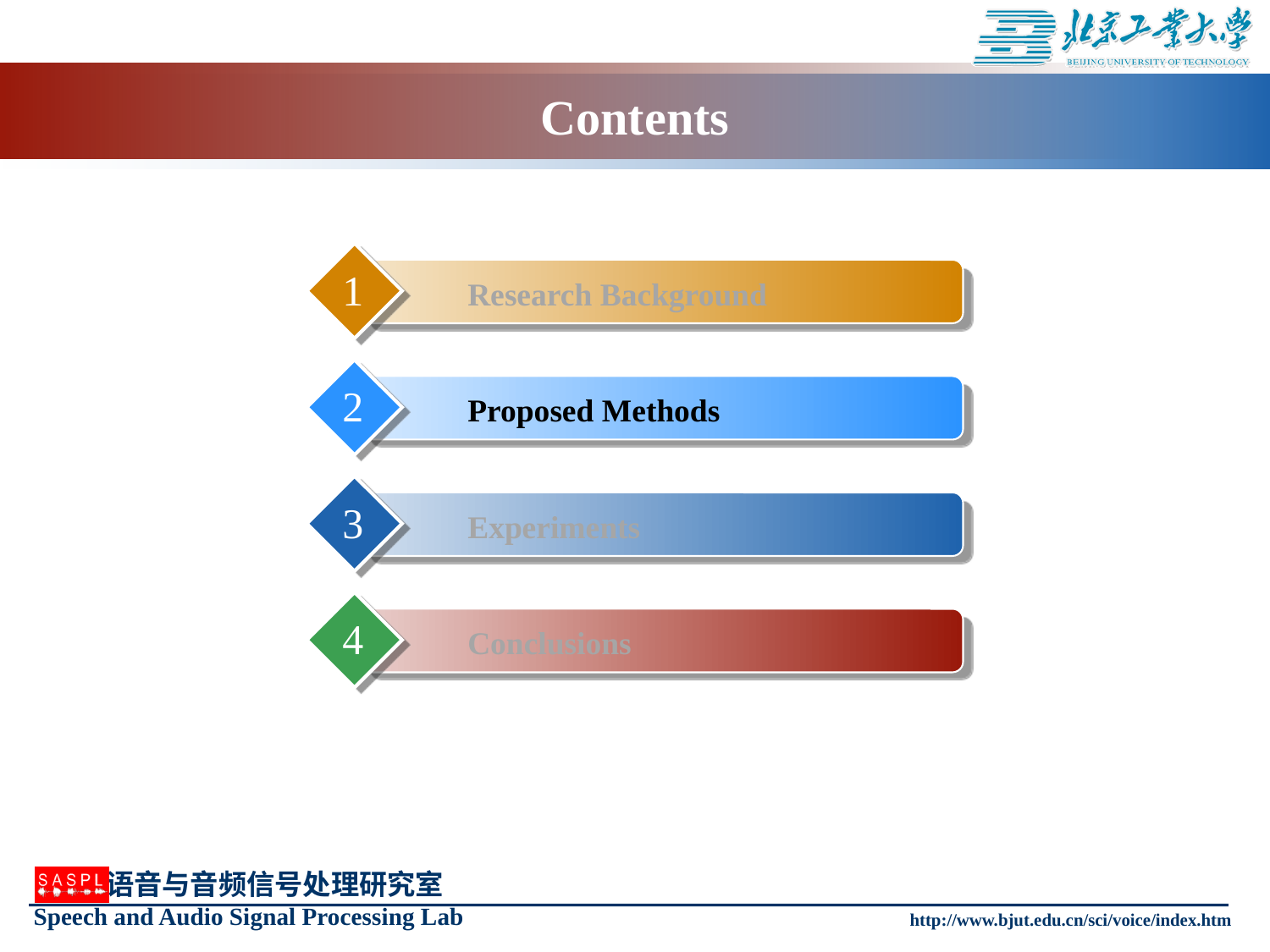

# Contents

1

Research Background

2

Proposed Methods

3

Experiments

4

Conclusions
http://www.bjut.edu.cn/sci/voice/index.htm